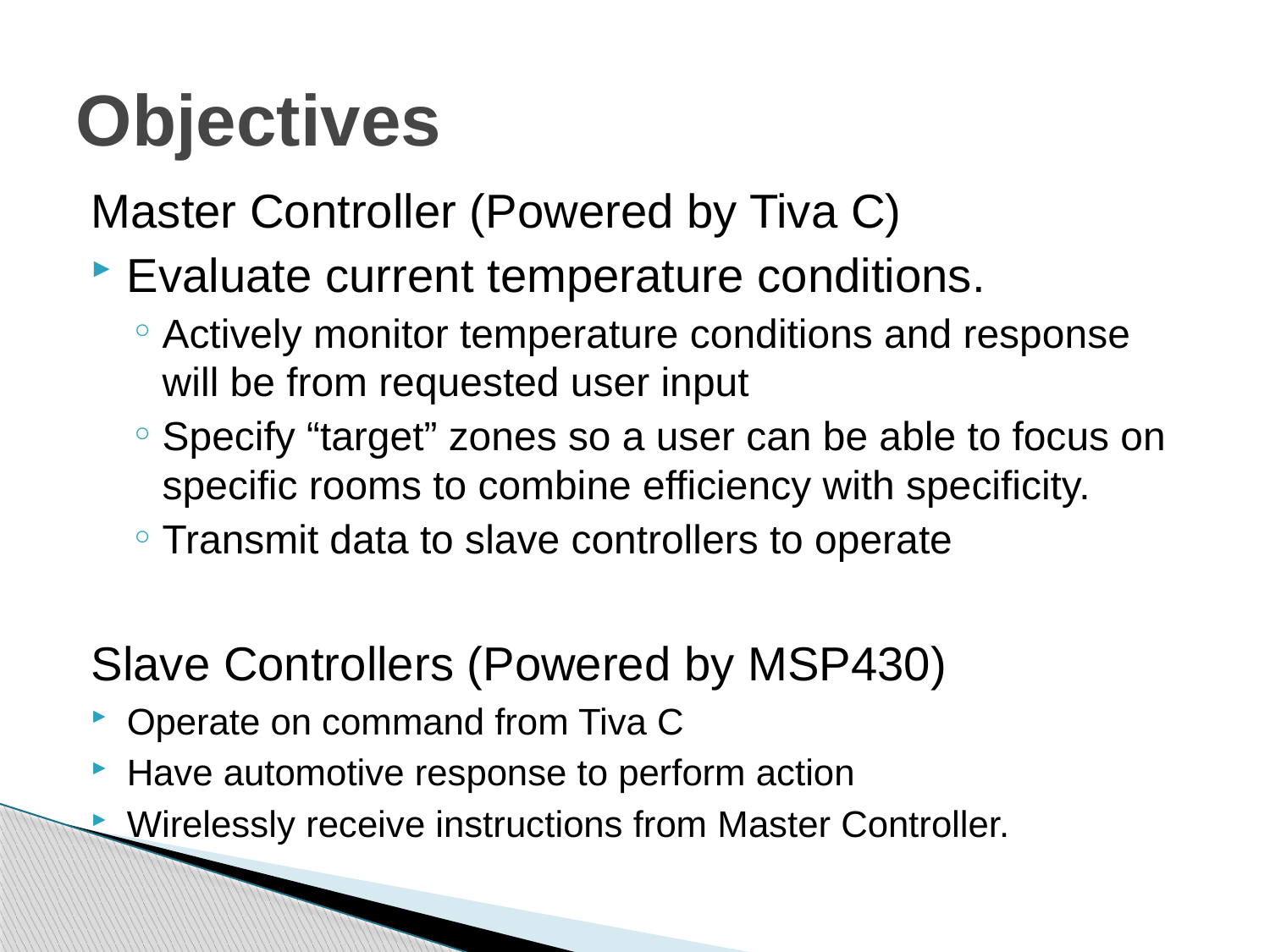

# Objectives
Master Controller (Powered by Tiva C)
Evaluate current temperature conditions.
Actively monitor temperature conditions and response will be from requested user input
Specify “target” zones so a user can be able to focus on specific rooms to combine efficiency with specificity.
Transmit data to slave controllers to operate

Slave Controllers (Powered by MSP430)
Operate on command from Tiva C
Have automotive response to perform action
Wirelessly receive instructions from Master Controller.